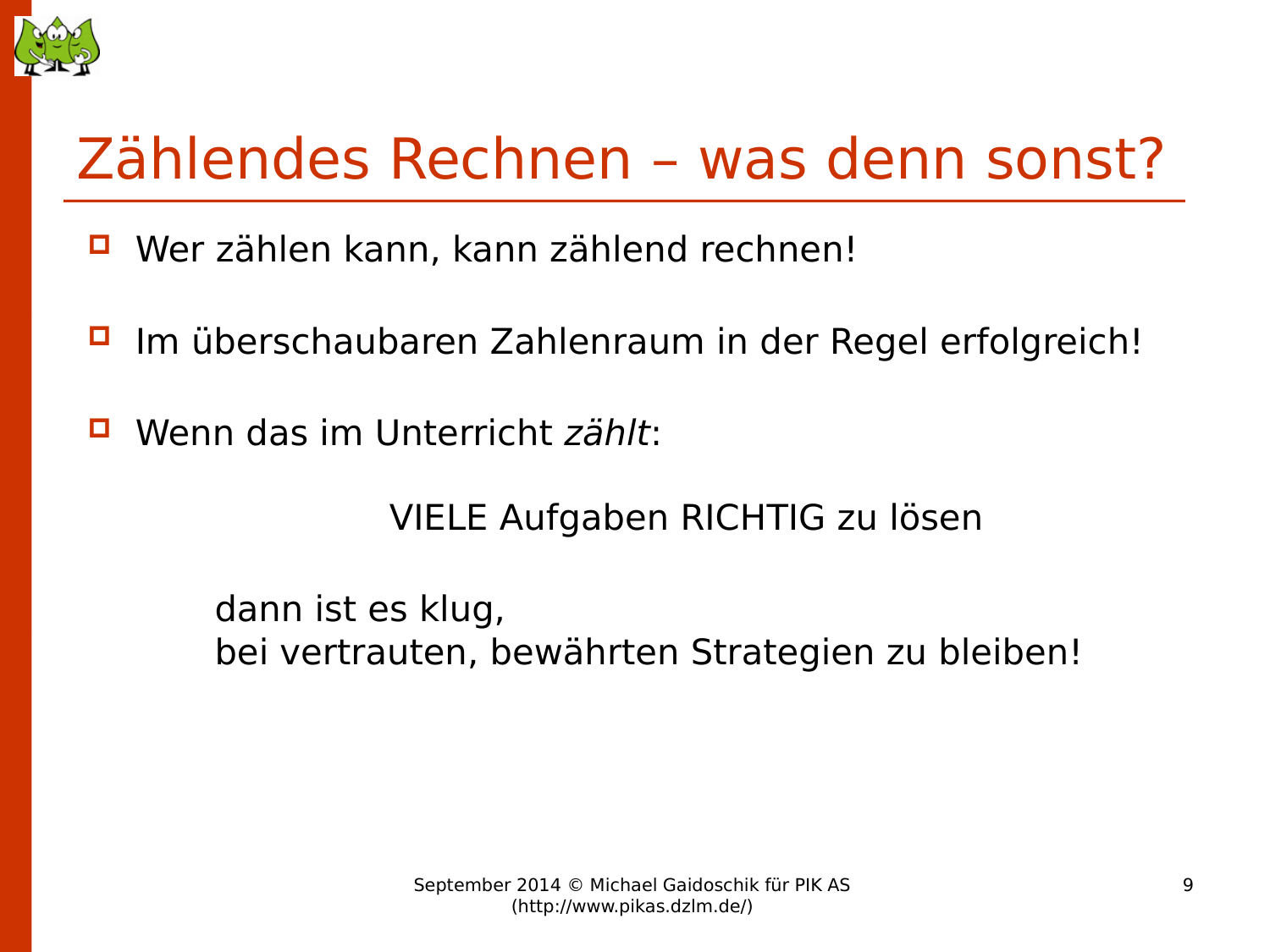

# Zählendes Rechnen – was denn sonst?
Wer zählen kann, kann zählend rechnen!
Im überschaubaren Zahlenraum in der Regel erfolgreich!
Wenn das im Unterricht zählt:
		VIELE Aufgaben RICHTIG zu lösen
	dann ist es klug,
	bei vertrauten, bewährten Strategien zu bleiben!
September 2014 © Michael Gaidoschik für PIK AS  (http://www.pikas.dzlm.de/)
9